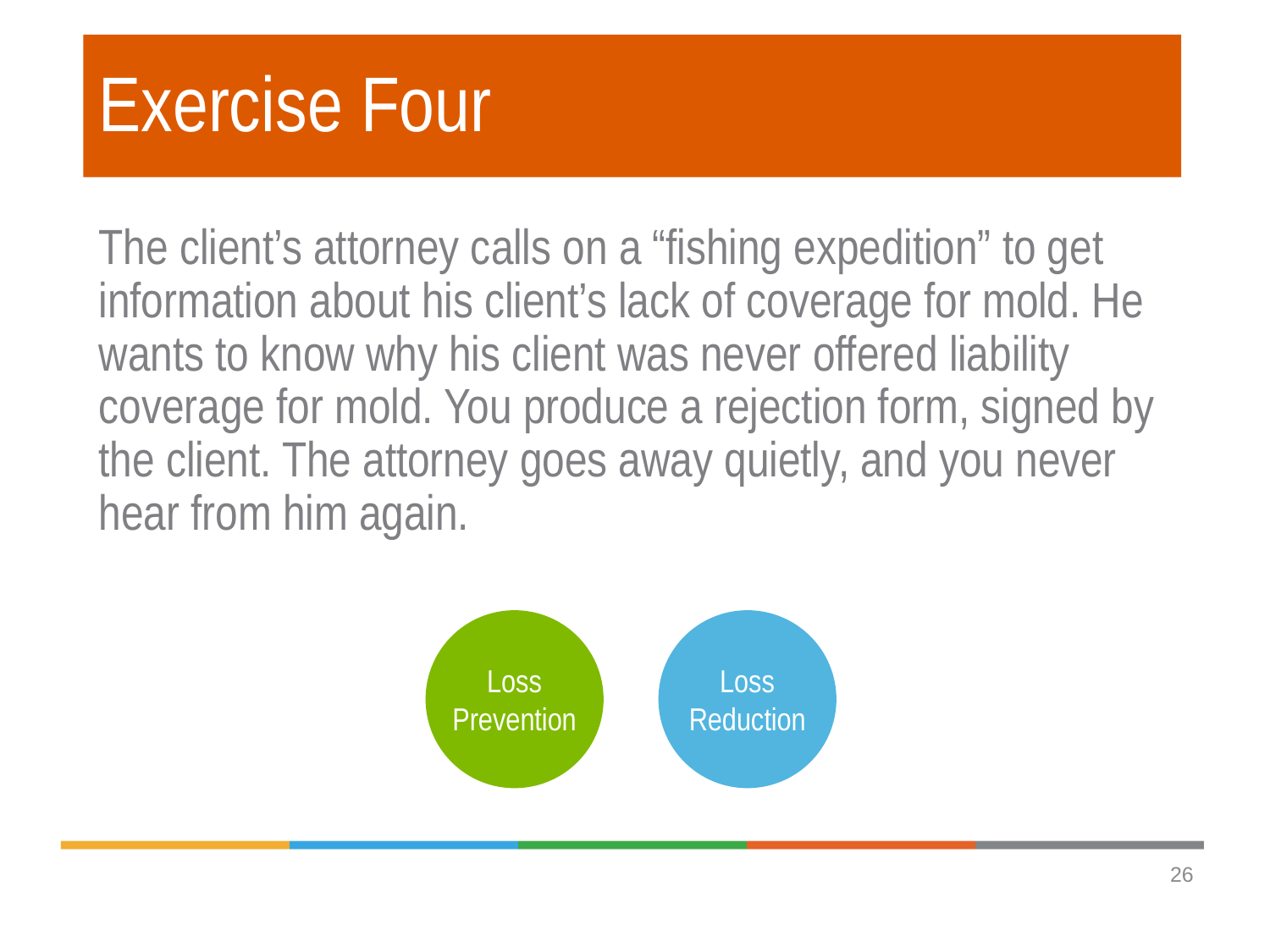

# Exercise Four
The client’s attorney calls on a “fishing expedition” to get information about his client’s lack of coverage for mold. He wants to know why his client was never offered liability coverage for mold. You produce a rejection form, signed by the client. The attorney goes away quietly, and you never hear from him again.

Loss Prevention
Loss Reduction